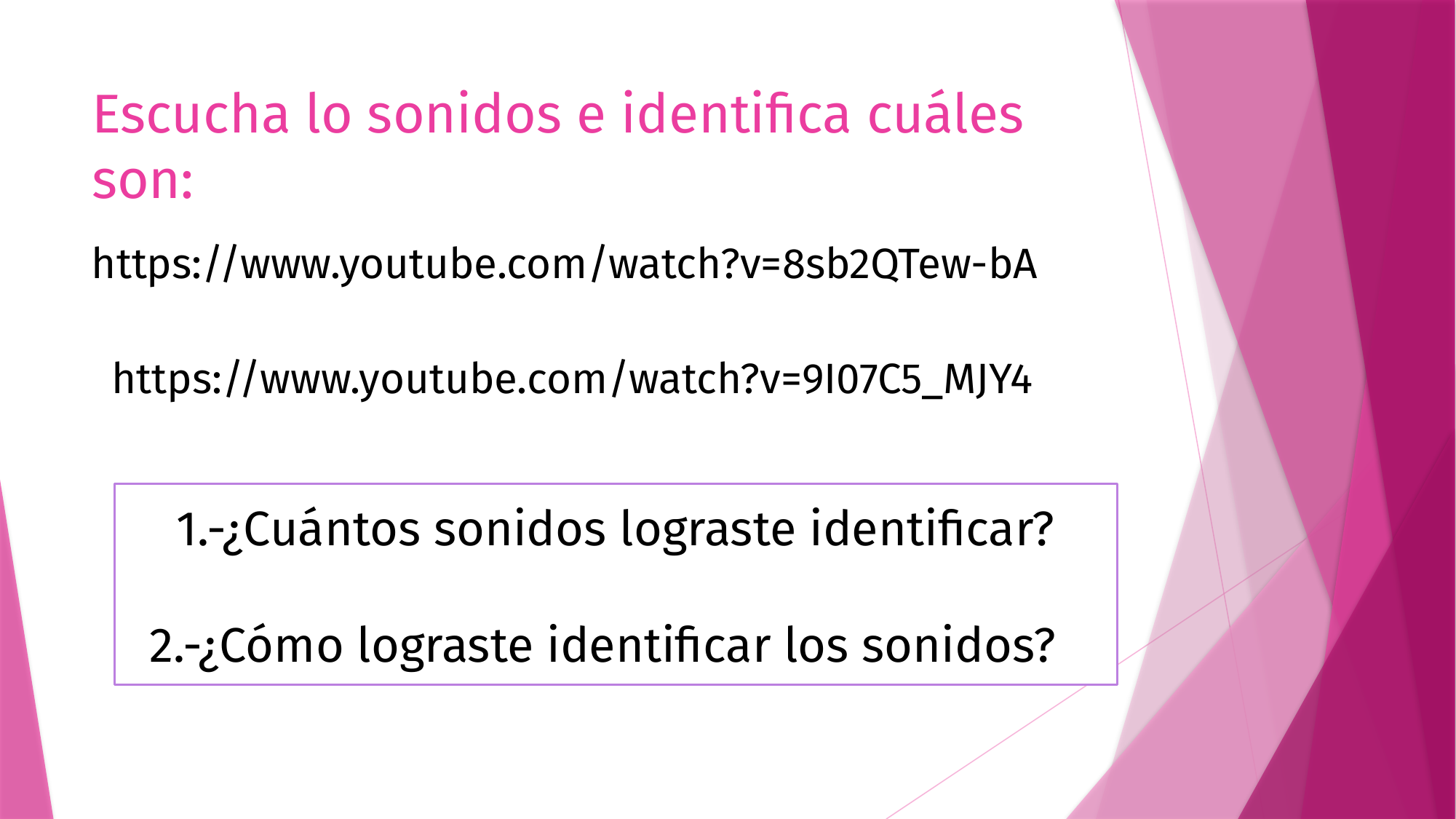

# Escucha lo sonidos e identifica cuáles son:
https://www.youtube.com/watch?v=8sb2QTew-bA
https://www.youtube.com/watch?v=9I07C5_MJY4
1.-¿Cuántos sonidos lograste identificar?

2.-¿Cómo lograste identificar los sonidos?